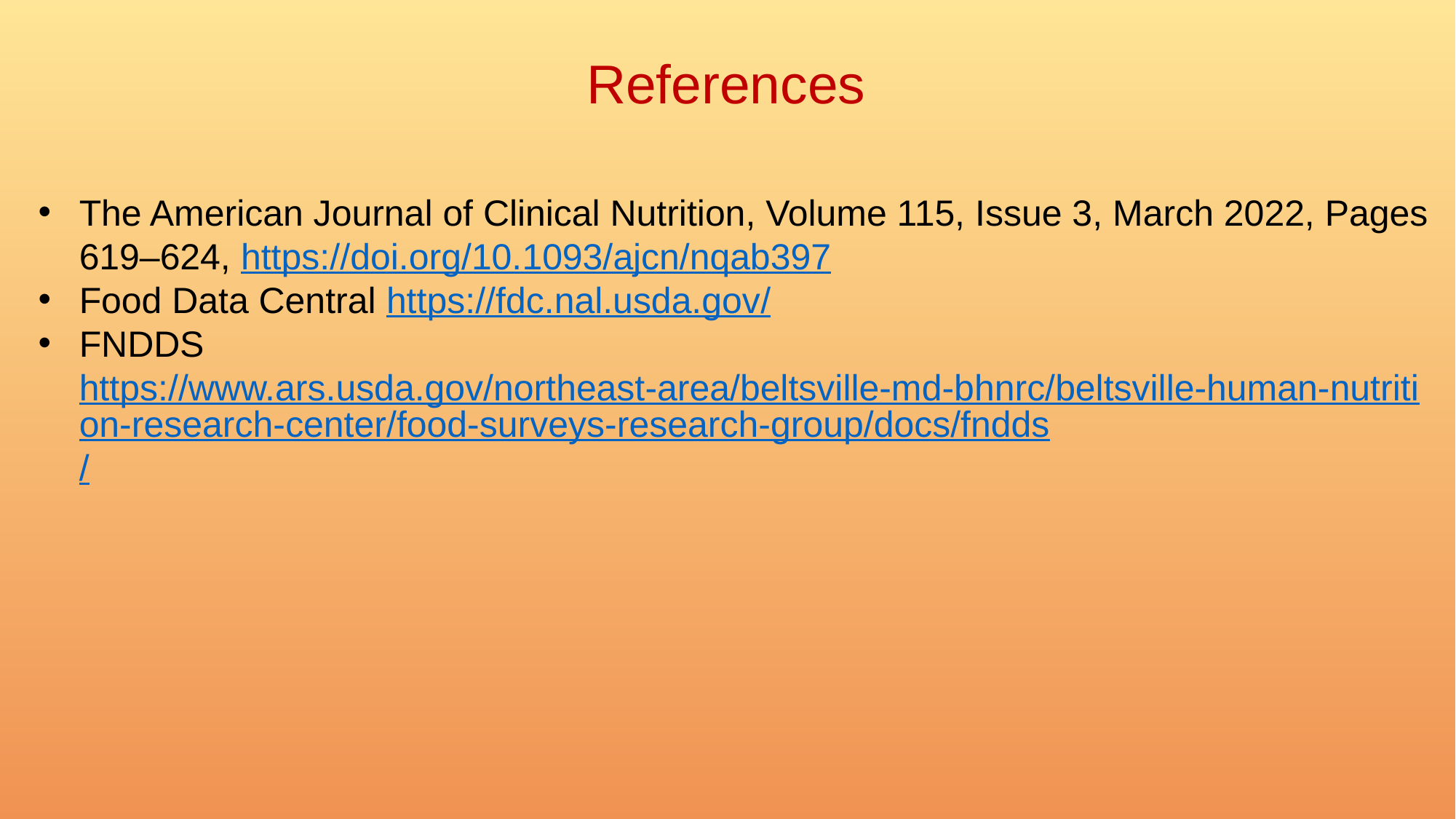

References
The American Journal of Clinical Nutrition, Volume 115, Issue 3, March 2022, Pages 619–624, https://doi.org/10.1093/ajcn/nqab397
Food Data Central https://fdc.nal.usda.gov/
FNDDS https://www.ars.usda.gov/northeast-area/beltsville-md-bhnrc/beltsville-human-nutrition-research-center/food-surveys-research-group/docs/fndds/